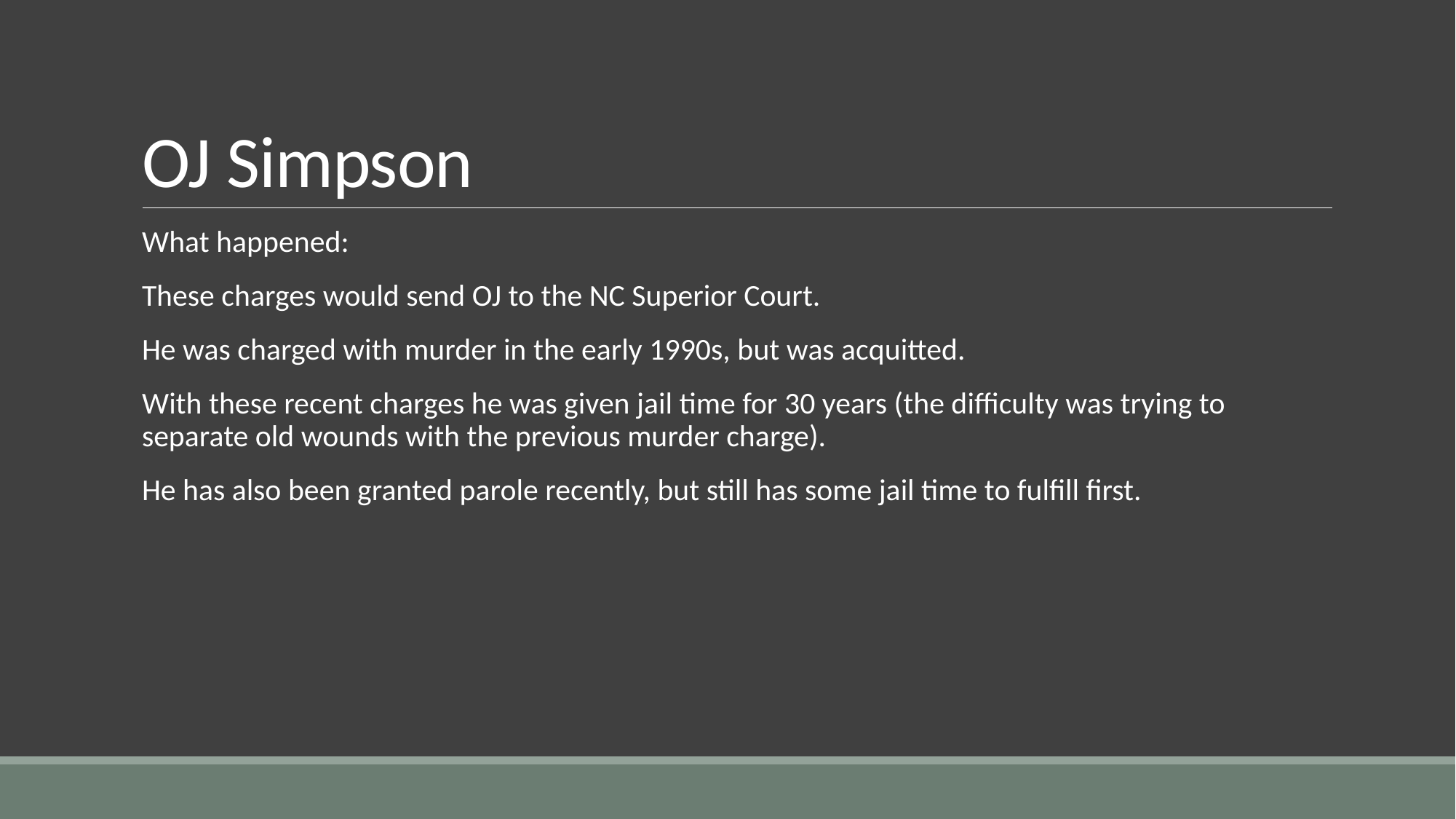

# OJ Simpson
What happened:
These charges would send OJ to the NC Superior Court.
He was charged with murder in the early 1990s, but was acquitted.
With these recent charges he was given jail time for 30 years (the difficulty was trying to separate old wounds with the previous murder charge).
He has also been granted parole recently, but still has some jail time to fulfill first.